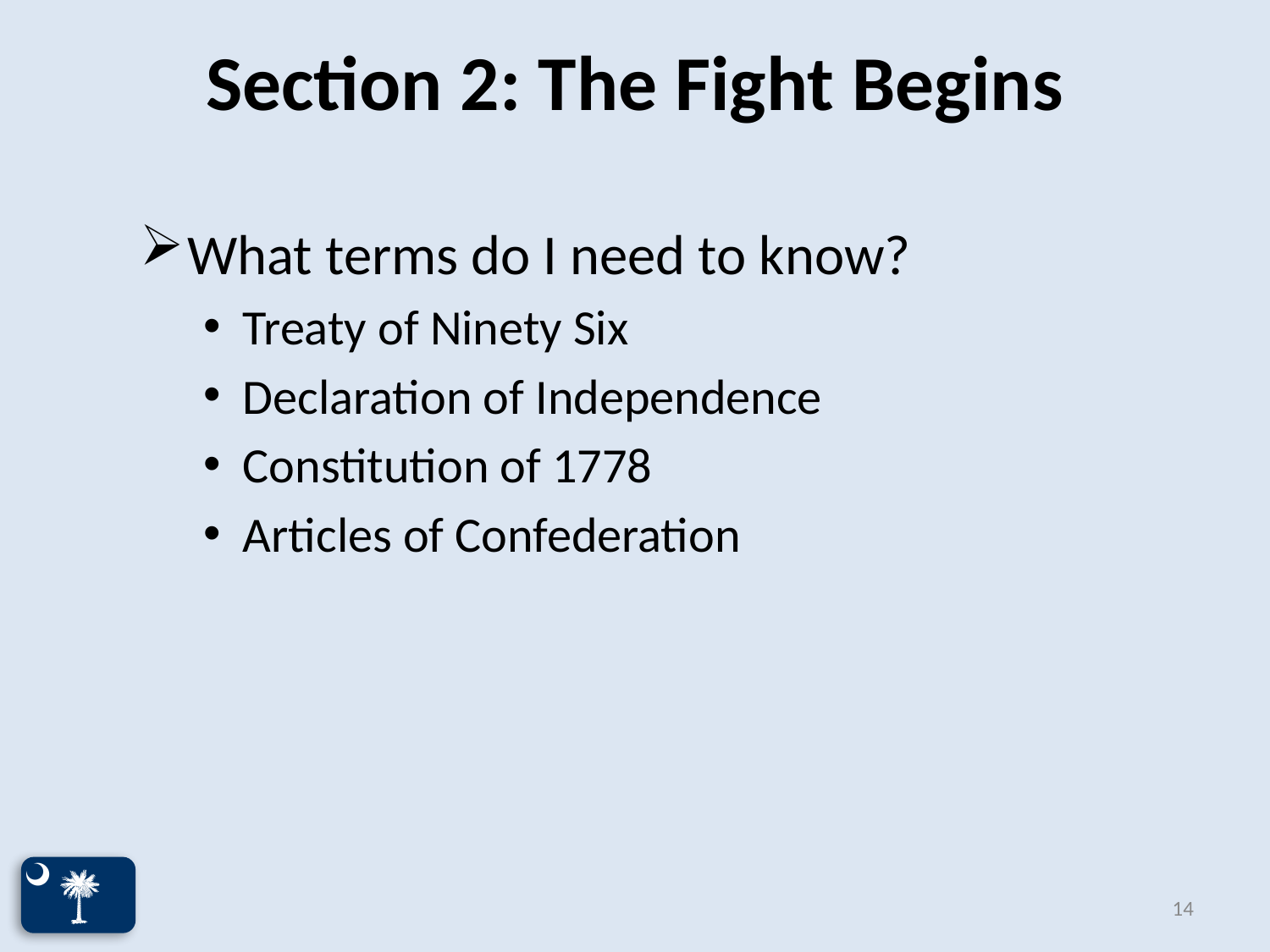

# Section 2: The Fight Begins
What terms do I need to know?
Treaty of Ninety Six
Declaration of Independence
Constitution of 1778
Articles of Confederation

14